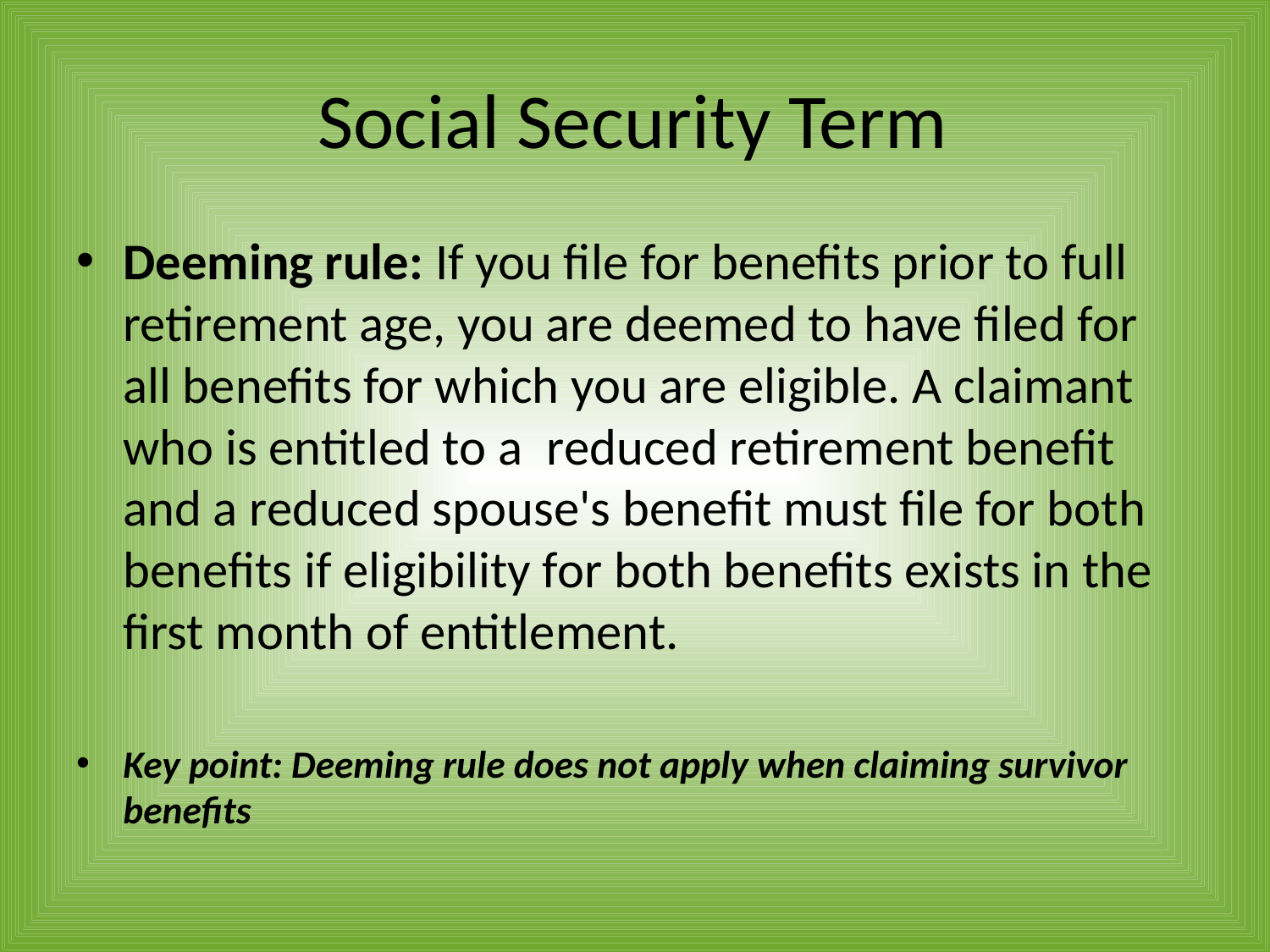

# Social Security Term
Deeming rule: If you file for benefits prior to full retirement age, you are deemed to have filed for all benefits for which you are eligible. A claimant who is entitled to a  reduced retirement benefit and a reduced spouse's benefit must file for both benefits if eligibility for both benefits exists in the first month of entitlement.

Key point: Deeming rule does not apply when claiming survivor benefits